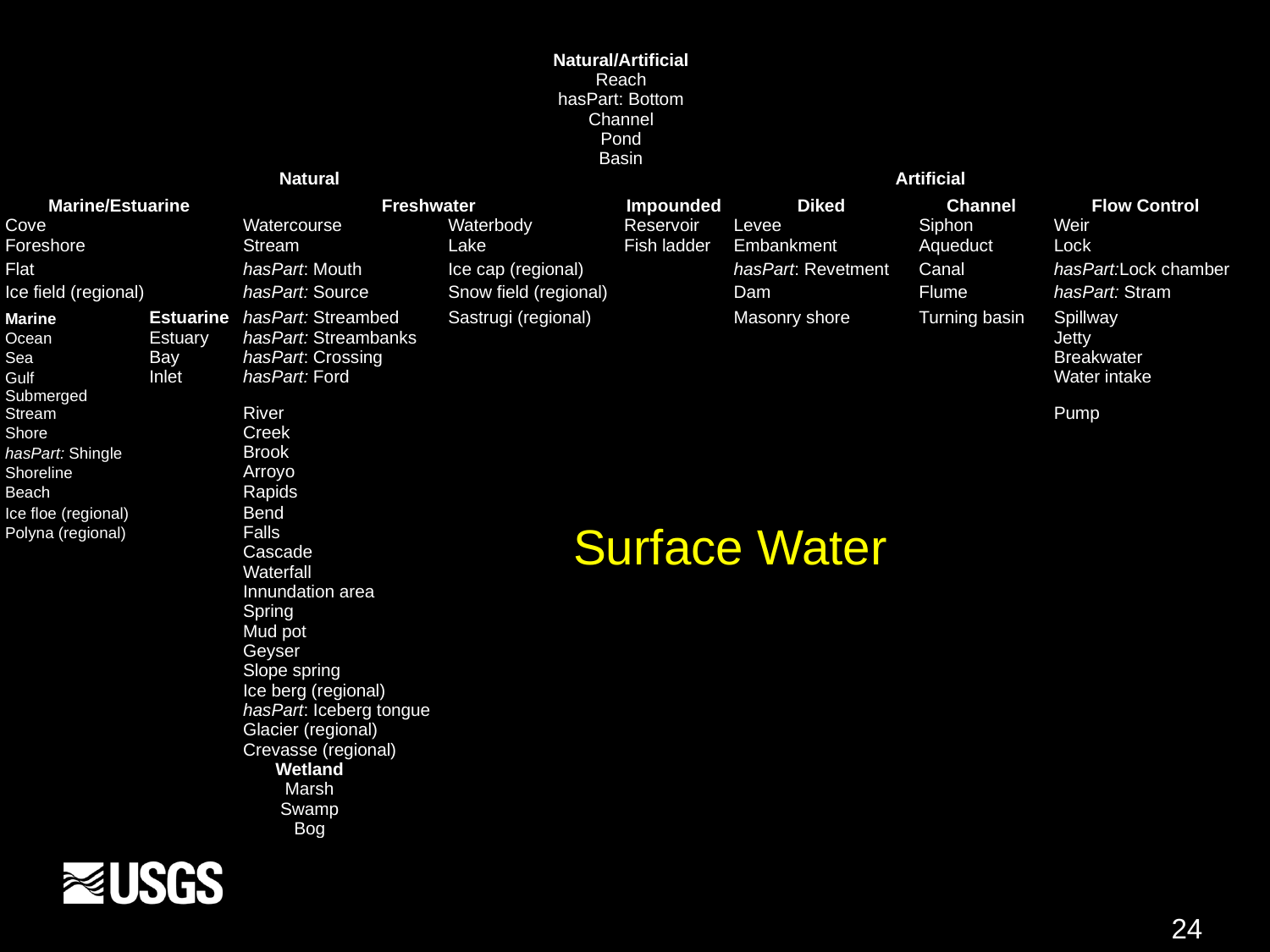

| Natural/Artificial |  |  |  |  |  |  |  |
| --- | --- | --- | --- | --- | --- | --- | --- |
| Reach |  |  |  |  |  |  |  |
| hasPart: Bottom |  |  |  |  |  |  |  |
| Channel |  |  |  |  |  |  |  |
| Pond |  |  |  |  |  |  |  |
| Basin |  |  |  |  |  |  |  |
| Natural |  |  |  | Artificial |  |  |  |
| Marine/Estuarine |  | Freshwater |  | Impounded | Diked | Channel | Flow Control |
| Cove |  | Watercourse | Waterbody | Reservoir | Levee | Siphon | Weir |
| Foreshore |  | Stream | Lake | Fish ladder | Embankment | Aqueduct | Lock |
| Flat |  | hasPart: Mouth | Ice cap (regional) |  | hasPart: Revetment | Canal | hasPart:Lock chamber |
| Ice field (regional) |  | hasPart: Source | Snow field (regional) |  | Dam | Flume | hasPart: Stram |
| Marine | Estuarine | hasPart: Streambed | Sastrugi (regional) |  | Masonry shore | Turning basin | Spillway |
| Ocean | Estuary | hasPart: Streambanks |  |  |  |  | Jetty |
| Sea | Bay | hasPart: Crossing |  |  |  |  | Breakwater |
| Gulf | Inlet | hasPart: Ford |  |  |  |  | Water intake |
| Submerged Stream |  | River |  |  |  |  | Pump |
| Shore |  | Creek |  |  |  |  |  |
| hasPart: Shingle |  | Brook |  |  |  |  |  |
| Shoreline |  | Arroyo |  |  |  |  |  |
| Beach |  | Rapids |  |  |  |  |  |
| Ice floe (regional) |  | Bend |  |  |  |  |  |
| Polyna (regional) |  | Falls |  |  |  |  |  |
|  |  | Cascade |  |  |  |  |  |
|  |  | Waterfall |  |  |  |  |  |
|  |  | Innundation area |  |  |  |  |  |
|  |  | Spring |  |  |  |  |  |
|  |  | Mud pot |  |  |  |  |  |
|  |  | Geyser |  |  |  |  |  |
|  |  | Slope spring |  |  |  |  |  |
|  |  | Ice berg (regional) |  |  |  |  |  |
|  |  | hasPart: Iceberg tongue |  |  |  |  |  |
|  |  | Glacier (regional) |  |  |  |  |  |
|  |  | Crevasse (regional) |  |  |  |  |  |
| Wetland |  |  |  |  |  |  |  |
| Marsh |  |  |  |  |  |  |  |
| Swamp |  |  |  |  |  |  |  |
| Bog |  |  |  |  |  |  |  |
Surface Water